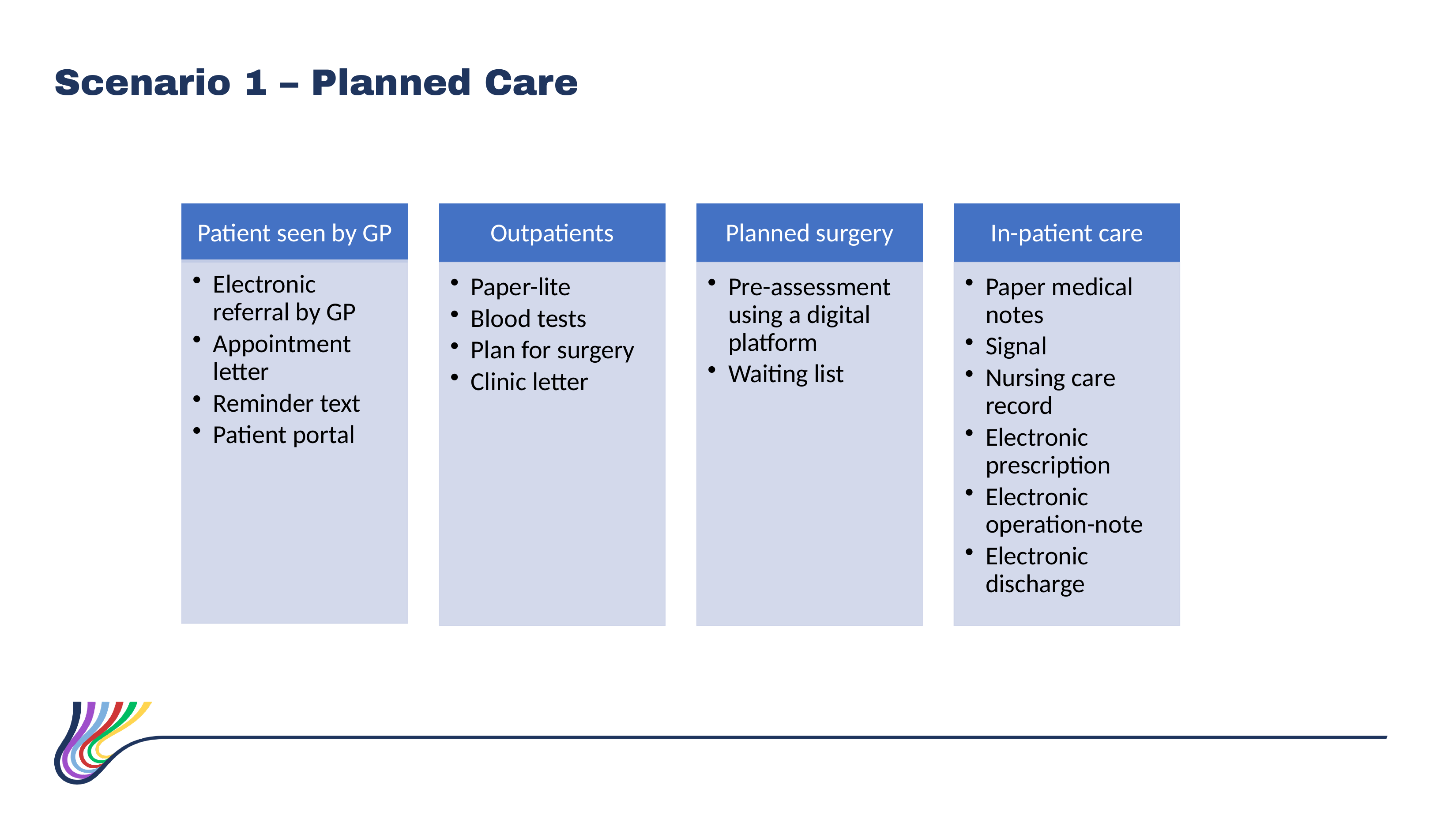

Scenario 1 – Planned Care

Patient seen by GP
Electronic referral by GP
Appointment letter
Reminder text
Patient portal
Outpatients
Paper-lite
Blood tests
Plan for surgery
Clinic letter
Planned surgery
Pre-assessment using a digital platform
Waiting list
In-patient care
Paper medical notes
Signal
Nursing care record
Electronic prescription
Electronic operation-note
Electronic discharge